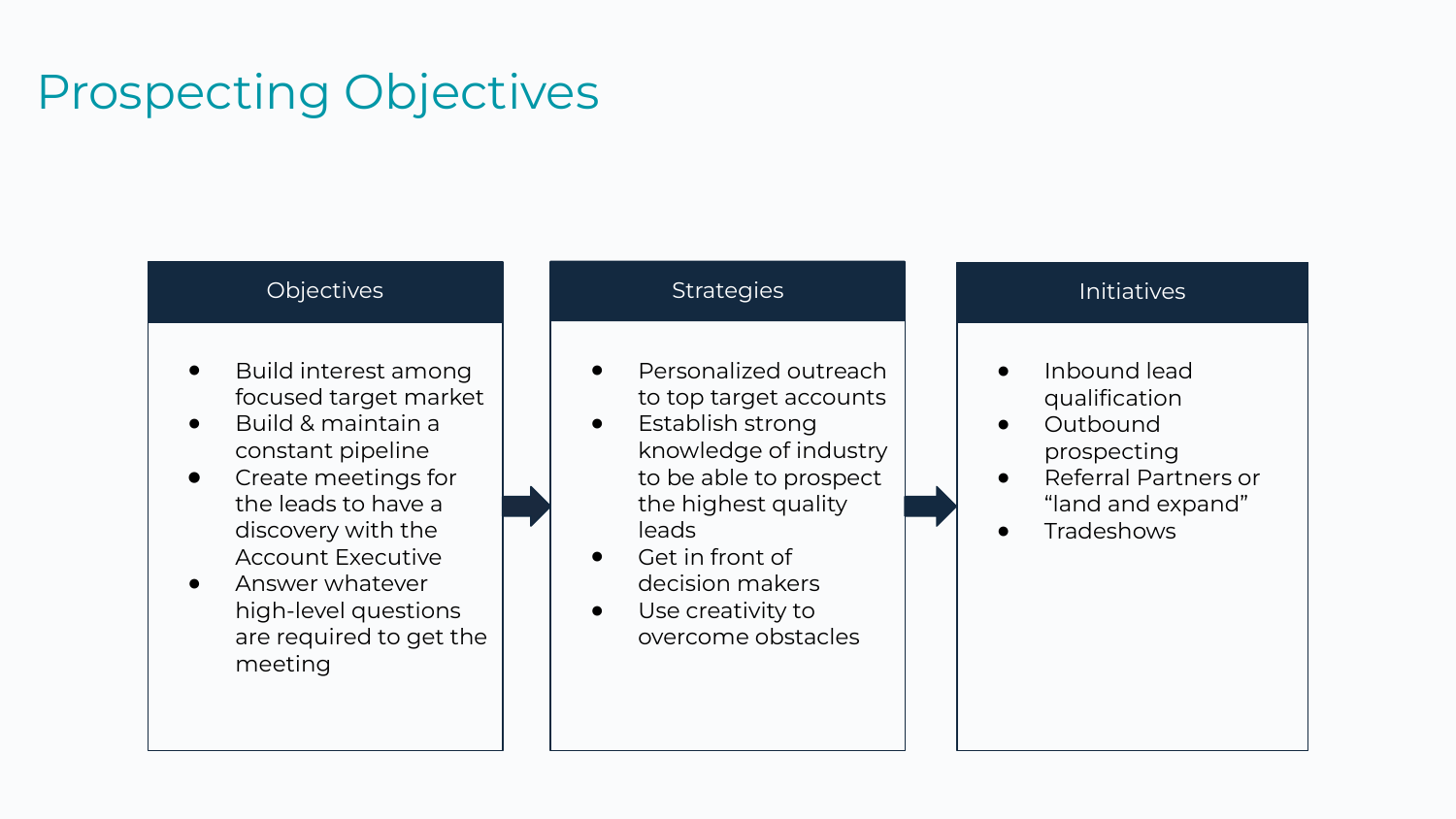

Prospecting Objectives

Objectives
Build interest among focused target market
Build & maintain a constant pipeline
Create meetings for the leads to have a discovery with the Account Executive
Answer whatever high-level questions are required to get the meeting
Strategies
Personalized outreach to top target accounts
Establish strong knowledge of industry to be able to prospect the highest quality leads
Get in front of decision makers
Use creativity to overcome obstacles

Initiatives
Inbound lead qualification
Outbound prospecting
Referral Partners or “land and expand”
Tradeshows